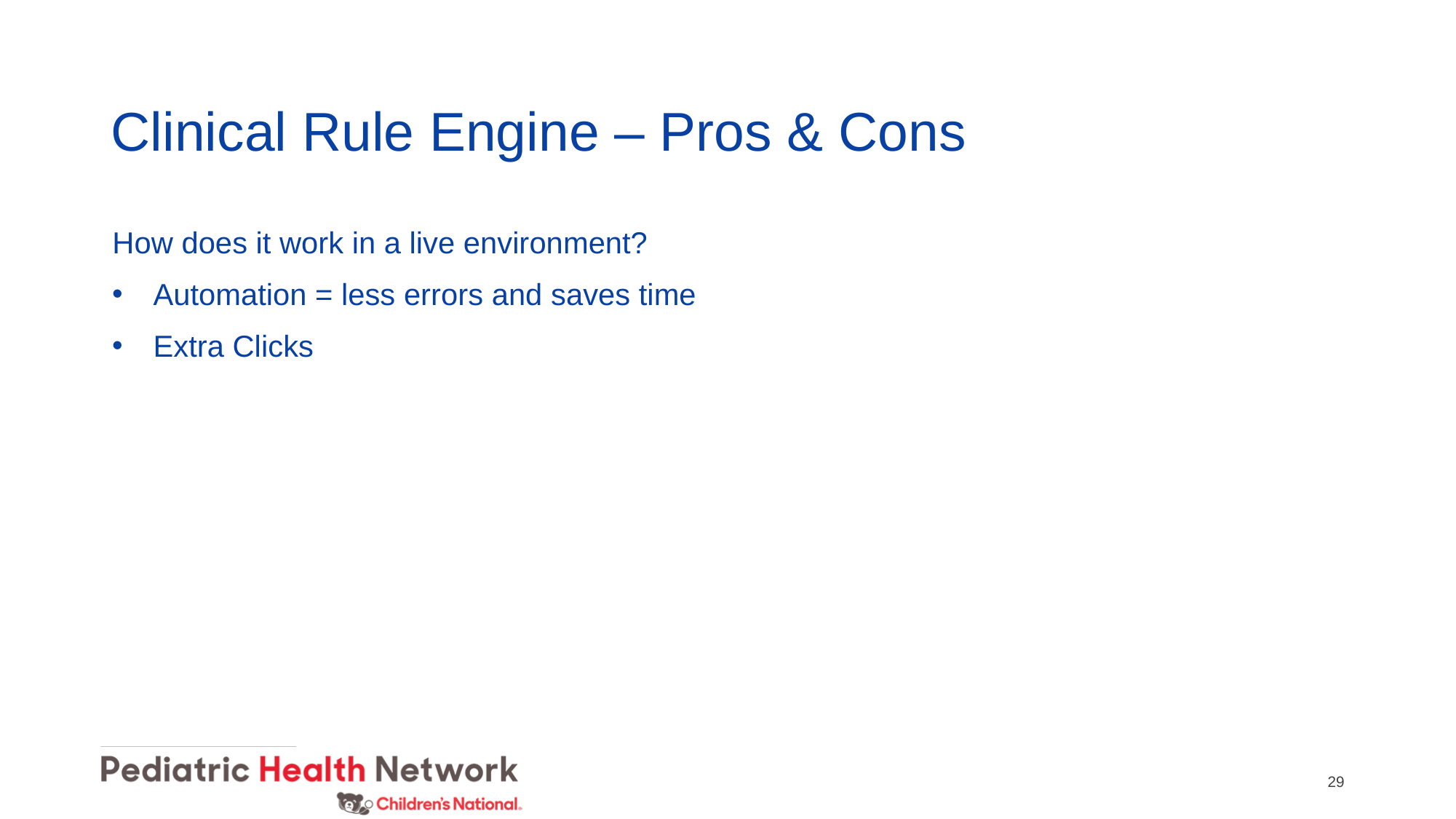

# Clinical Rule Engine – Pros & Cons

How does it work in a live environment?
Automation = less errors and saves time
Extra Clicks
29